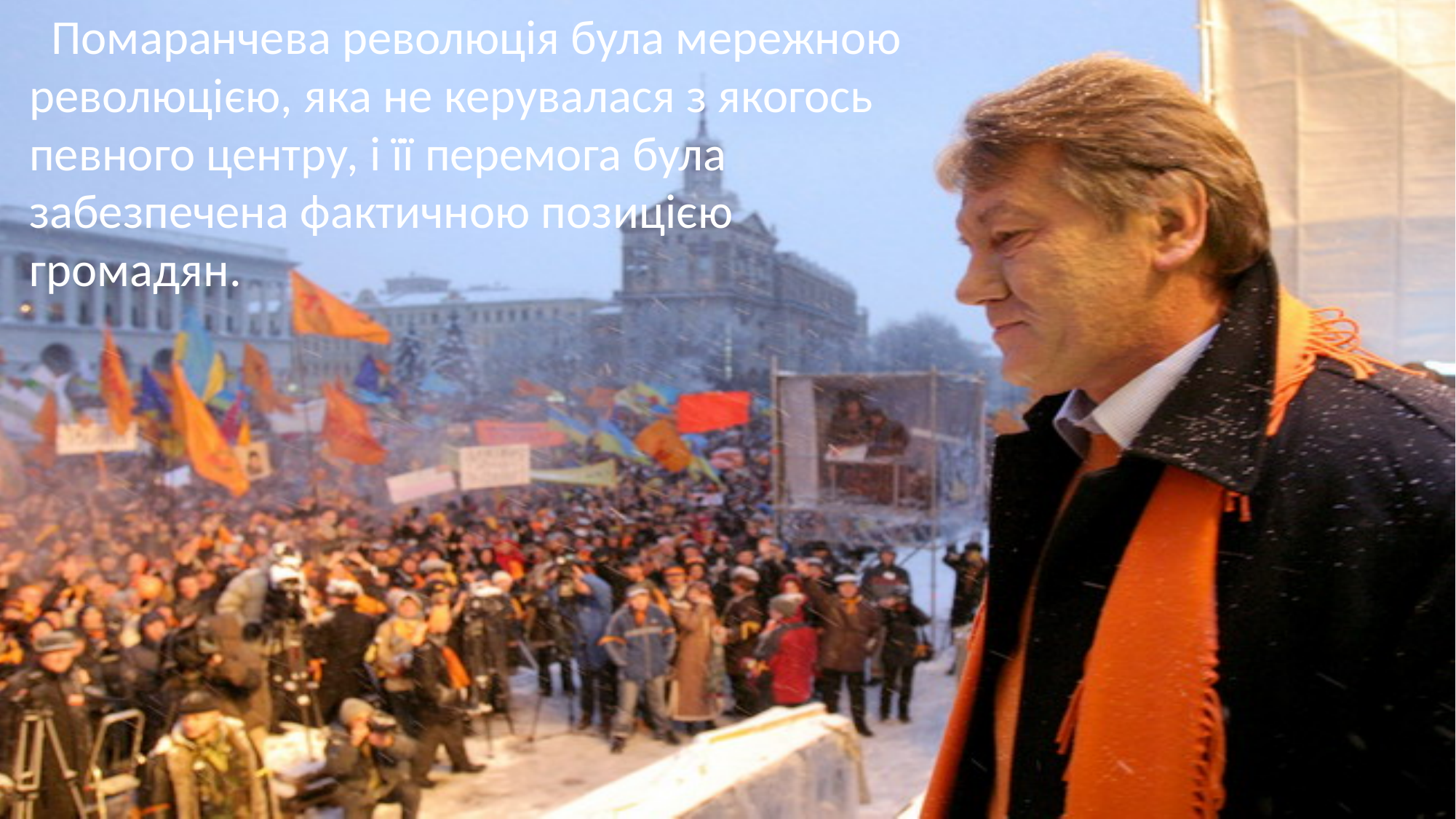

Помаранчева революція була мережною революцією, яка не керувалася з якогось певного центру, і її перемога була забезпечена фактичною позицією громадян.